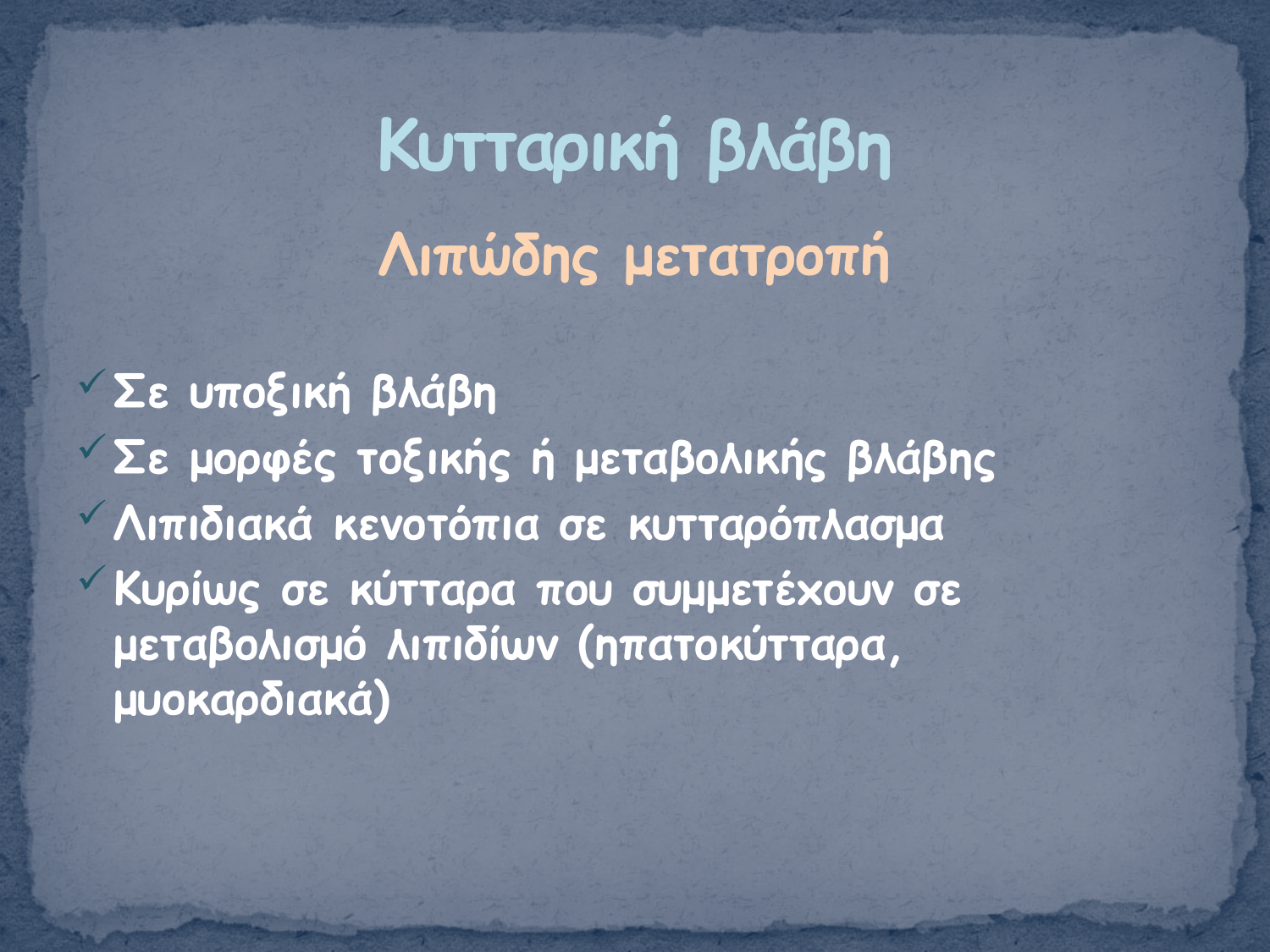

# Κυτταρική βλάβη
Λιπώδης μετατροπή

Σε υποξική βλάβη
Σε μορφές τοξικής ή μεταβολικής βλάβης
Λιπιδιακά κενοτόπια σε κυτταρόπλασμα
Κυρίως σε κύτταρα που συμμετέχουν σε μεταβολισμό λιπιδίων (ηπατοκύτταρα, μυοκαρδιακά)